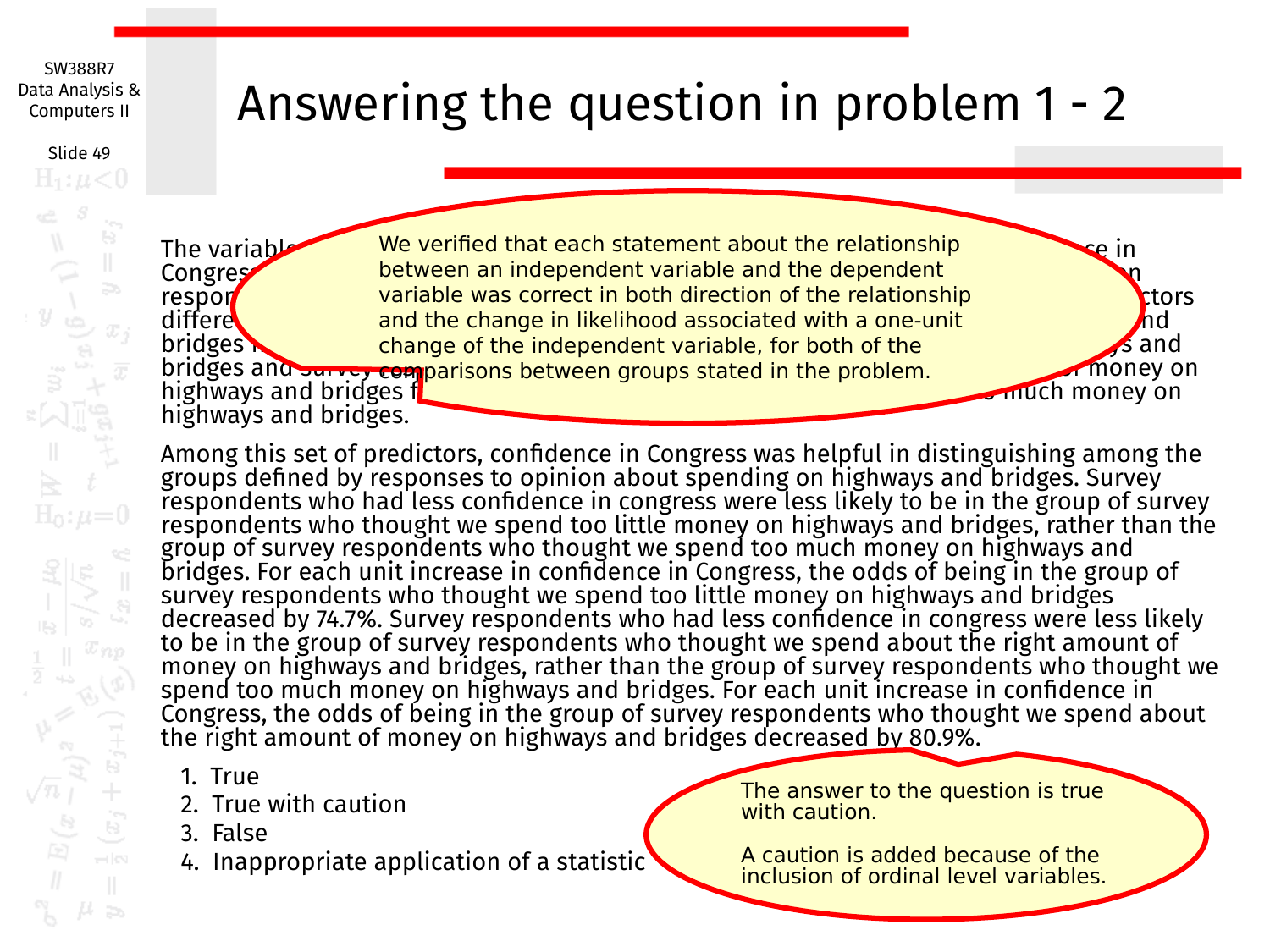

SW388R7
Data Analysis & Computers II

Slide 49
# Answering the question in problem 1 - 2
We verified that each statement about the relationship between an independent variable and the dependent variable was correct in both direction of the relationship and the change in likelihood associated with a one-unit change of the independent variable, for both of the comparisons between groups stated in the problem.
The variables "age" [age], "highest year of school completed" [educ] and "confidence in Congress" [conlegis] were useful predictors for distinguishing between groups based on responses to "opinion about spending on highways and bridges" [natroad]. These predictors differentiate survey respondents who thought we spend too little money on highways and bridges from survey respondents who thought we spend too much money on highways and bridges and survey respondents who thought we spend about the right amount of money on highways and bridges from survey respondents who thought we spend too much money on highways and bridges.

Among this set of predictors, confidence in Congress was helpful in distinguishing among the groups defined by responses to opinion about spending on highways and bridges. Survey respondents who had less confidence in congress were less likely to be in the group of survey respondents who thought we spend too little money on highways and bridges, rather than the group of survey respondents who thought we spend too much money on highways and bridges. For each unit increase in confidence in Congress, the odds of being in the group of survey respondents who thought we spend too little money on highways and bridges decreased by 74.7%. Survey respondents who had less confidence in congress were less likely to be in the group of survey respondents who thought we spend about the right amount of money on highways and bridges, rather than the group of survey respondents who thought we spend too much money on highways and bridges. For each unit increase in confidence in Congress, the odds of being in the group of survey respondents who thought we spend about the right amount of money on highways and bridges decreased by 80.9%.

   1.  True
   2.  True with caution
   3.  False
   4.  Inappropriate application of a statistic
The answer to the question is true with caution.

A caution is added because of the inclusion of ordinal level variables.